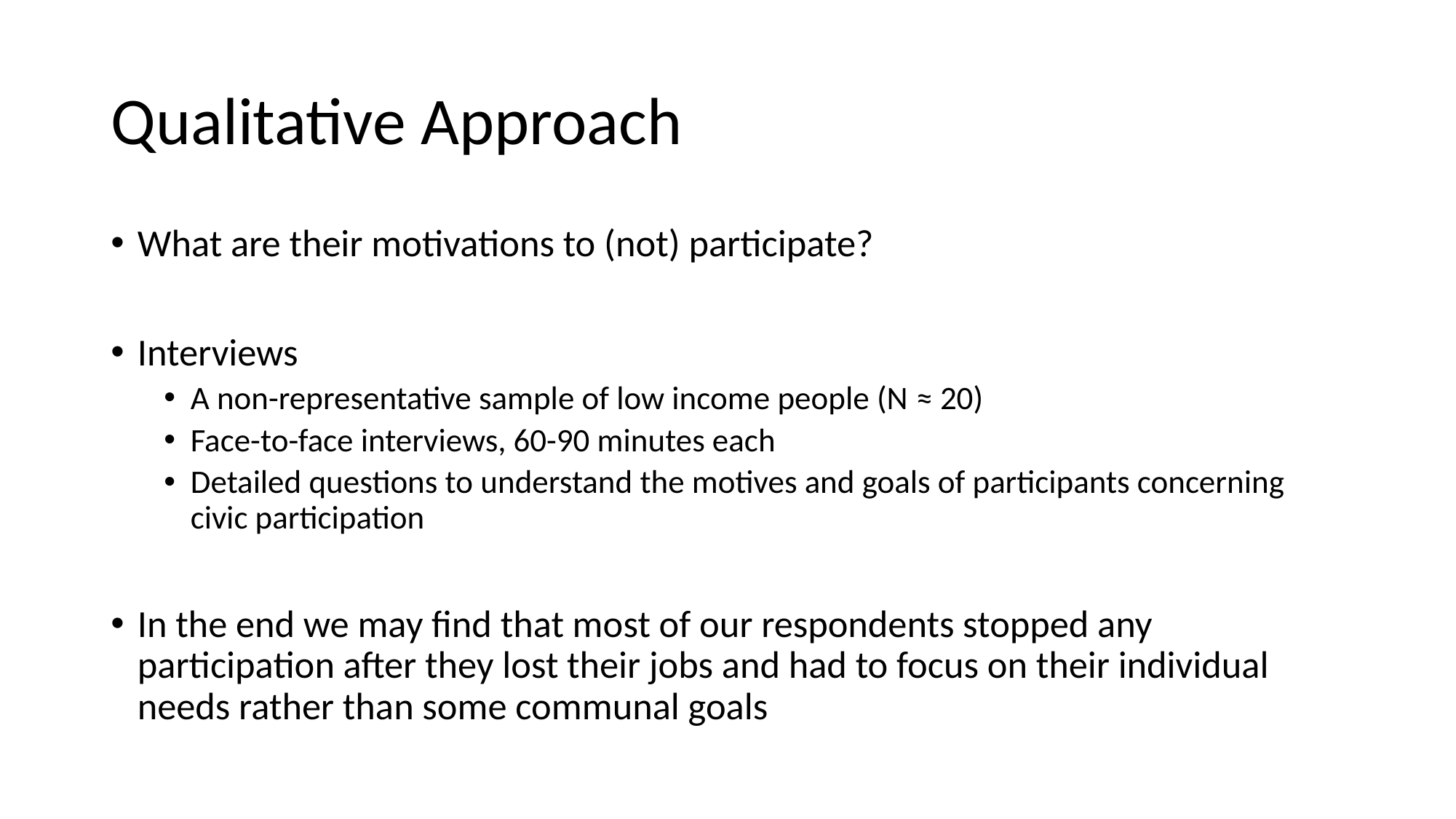

# Qualitative Approach
What are their motivations to (not) participate?

Interviews
A non-representative sample of low income people (N ≈ 20)
Face-to-face interviews, 60-90 minutes each
Detailed questions to understand the motives and goals of participants concerning civic participation

In the end we may find that most of our respondents stopped any participation after they lost their jobs and had to focus on their individual needs rather than some communal goals